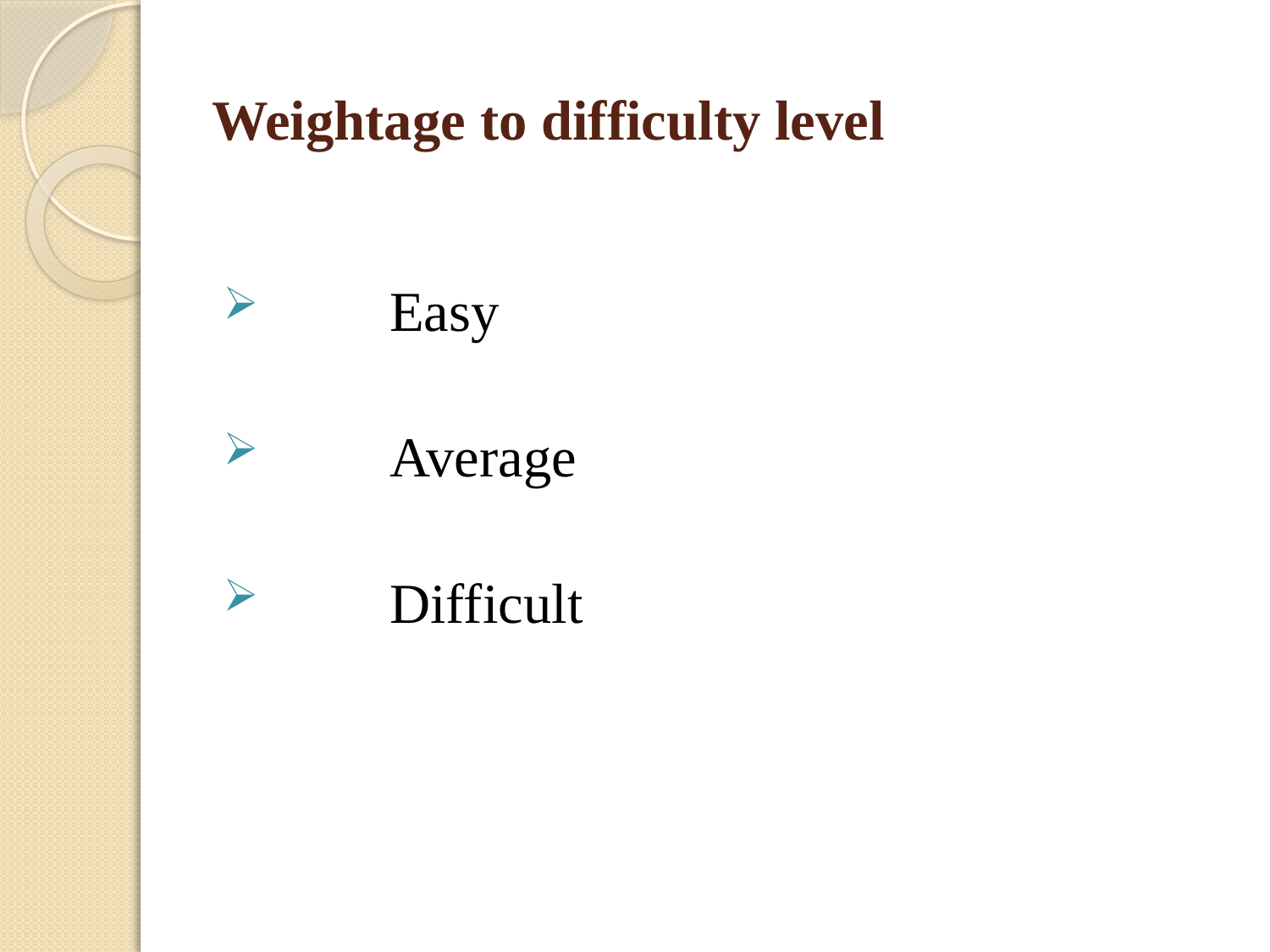

# Weightage to difficulty level
	Easy
	Average
	Difficult